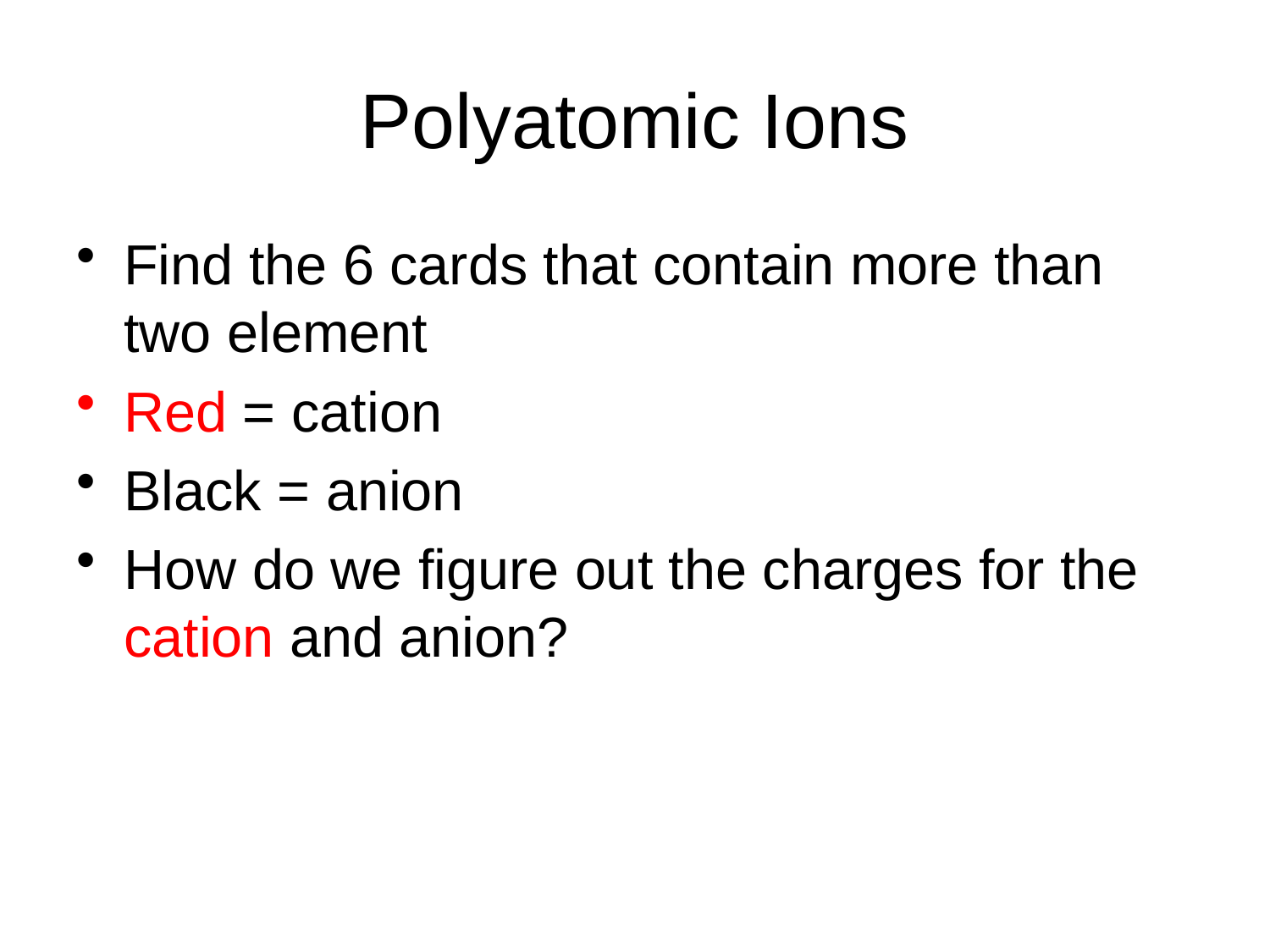

# Polyatomic Ions
Find the 6 cards that contain more than two element
Red = cation
Black = anion
How do we figure out the charges for the cation and anion?